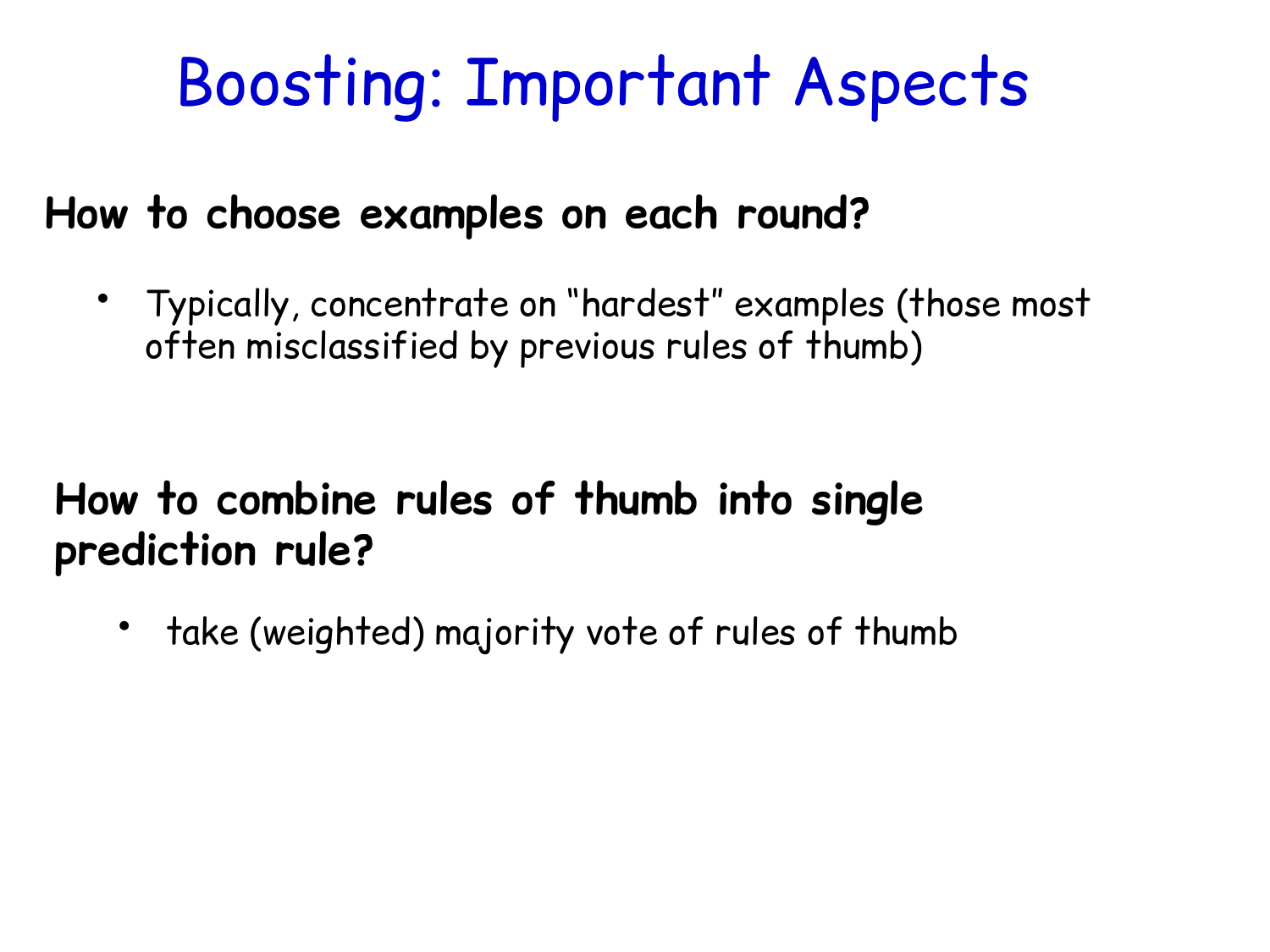

Boosting: Important Aspects
How to choose examples on each round?

Typically, concentrate on “hardest” examples (those most often misclassified by previous rules of thumb)
How to combine rules of thumb into single prediction rule?
take (weighted) majority vote of rules of thumb